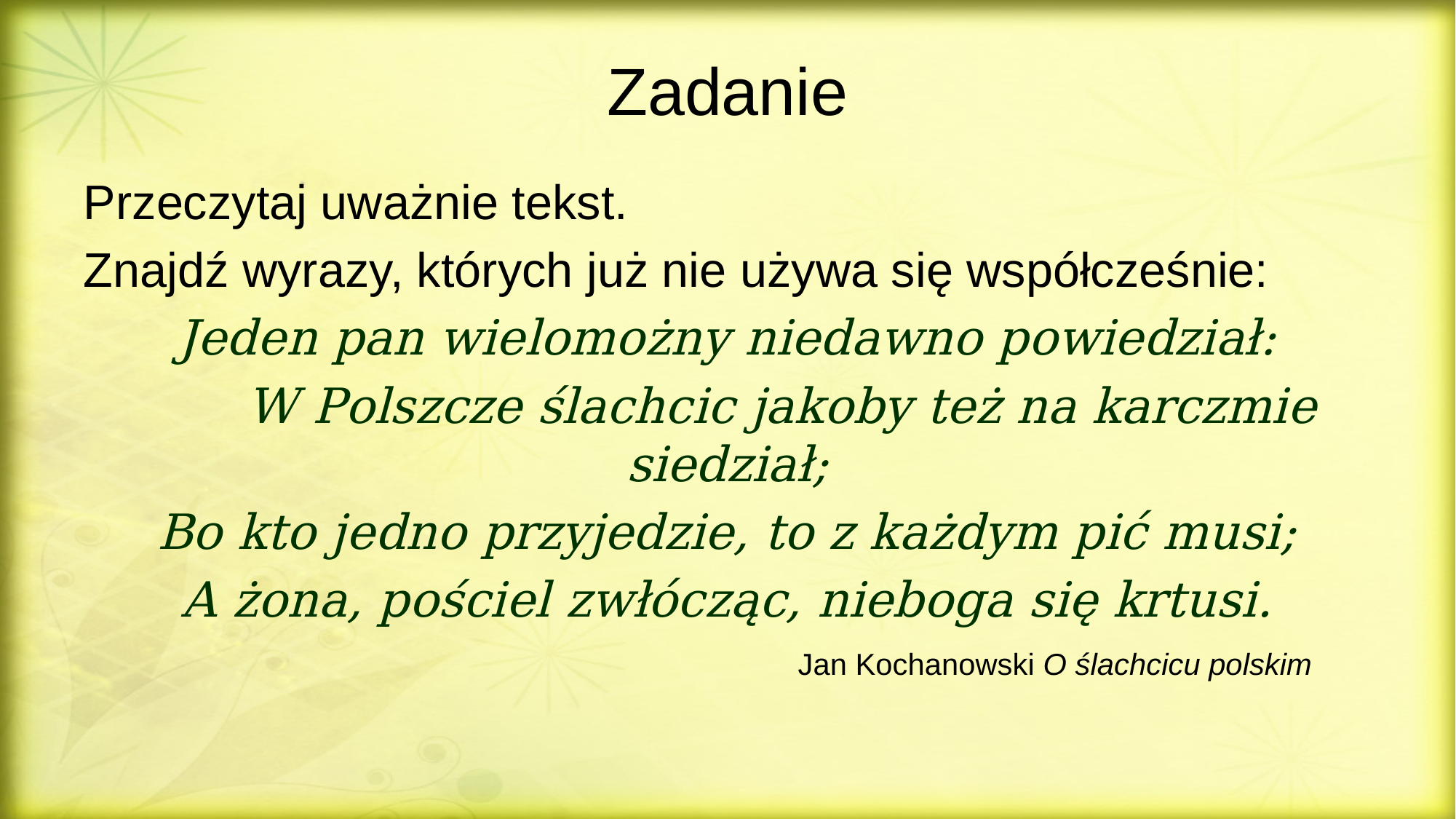

# Zadanie
Przeczytaj uważnie tekst.
Znajdź wyrazy, których już nie używa się współcześnie:
Jeden pan wielomożny niedawno powiedział:
	W Polszcze ślachcic jakoby też na karczmie siedział;
Bo kto jedno przyjedzie, to z każdym pić musi;
A żona, pościel zwłócząc, nieboga się krtusi.
						Jan Kochanowski O ślachcicu polskim